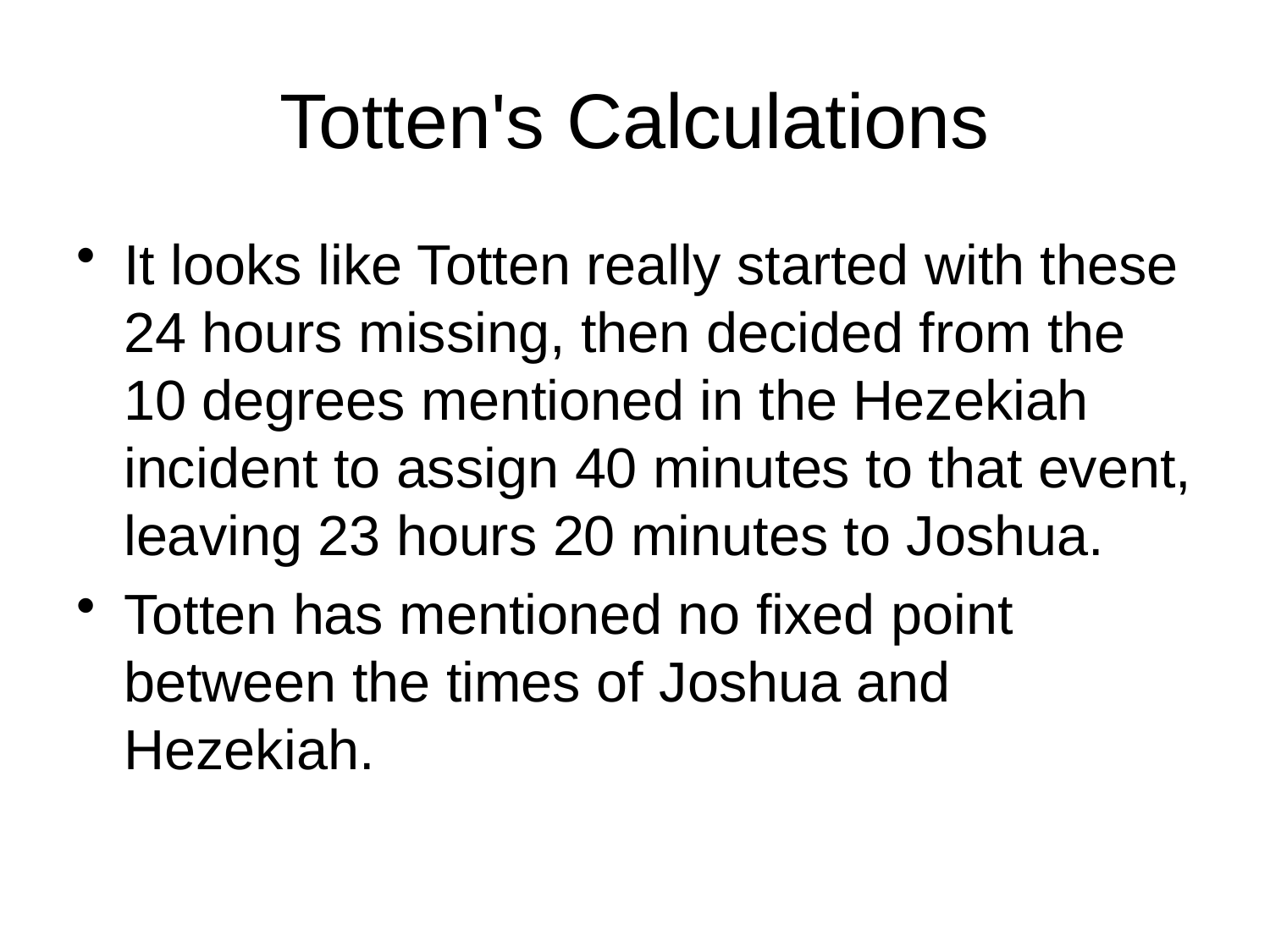

# Totten's Calculations
It looks like Totten really started with these 24 hours missing, then decided from the 10 degrees mentioned in the Hezekiah incident to assign 40 minutes to that event, leaving 23 hours 20 minutes to Joshua.
Totten has mentioned no fixed point between the times of Joshua and Hezekiah.